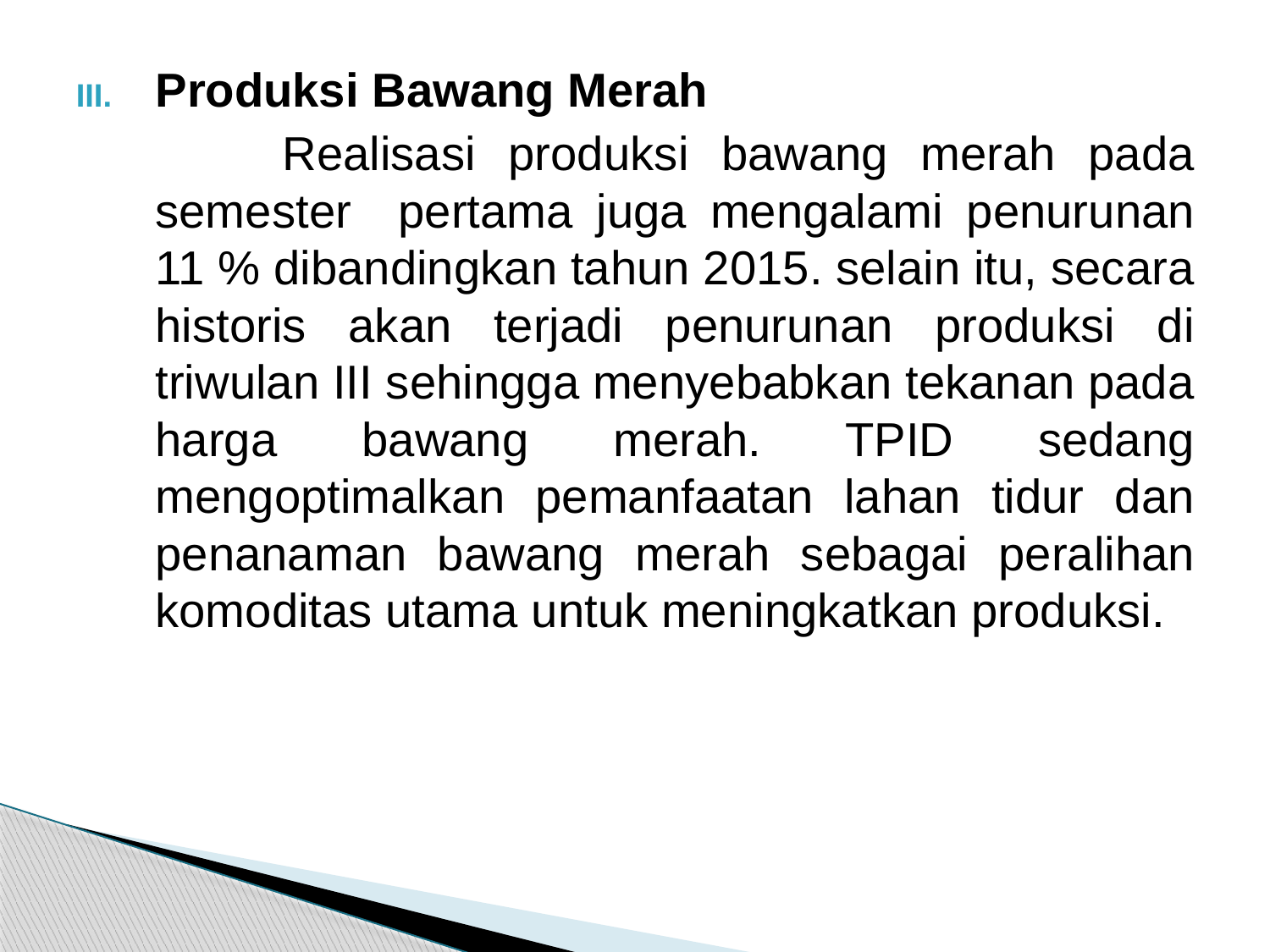

Produksi Bawang Merah
		Realisasi produksi bawang merah pada semester  pertama juga mengalami penurunan 11 % dibandingkan tahun 2015. selain itu, secara historis akan terjadi penurunan produksi di triwulan III sehingga menyebabkan tekanan pada harga bawang merah. TPID sedang mengoptimalkan pemanfaatan lahan tidur dan penanaman bawang merah sebagai peralihan komoditas utama untuk meningkatkan produksi.